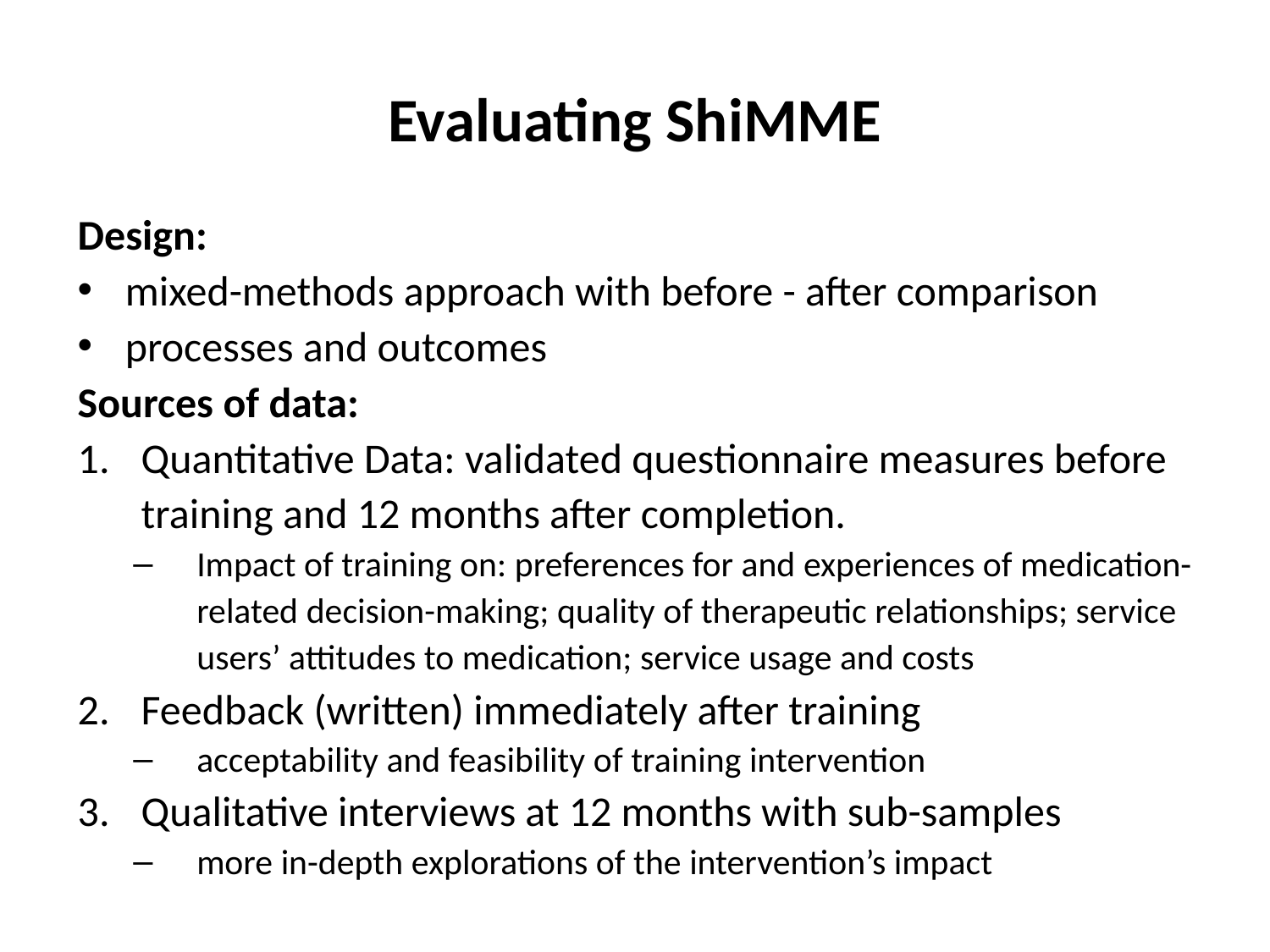

# Evaluating ShiMME
Design:
mixed-methods approach with before - after comparison
processes and outcomes
Sources of data:
Quantitative Data: validated questionnaire measures before training and 12 months after completion.
Impact of training on: preferences for and experiences of medication-related decision-making; quality of therapeutic relationships; service users’ attitudes to medication; service usage and costs
Feedback (written) immediately after training
acceptability and feasibility of training intervention
Qualitative interviews at 12 months with sub-samples
more in-depth explorations of the intervention’s impact